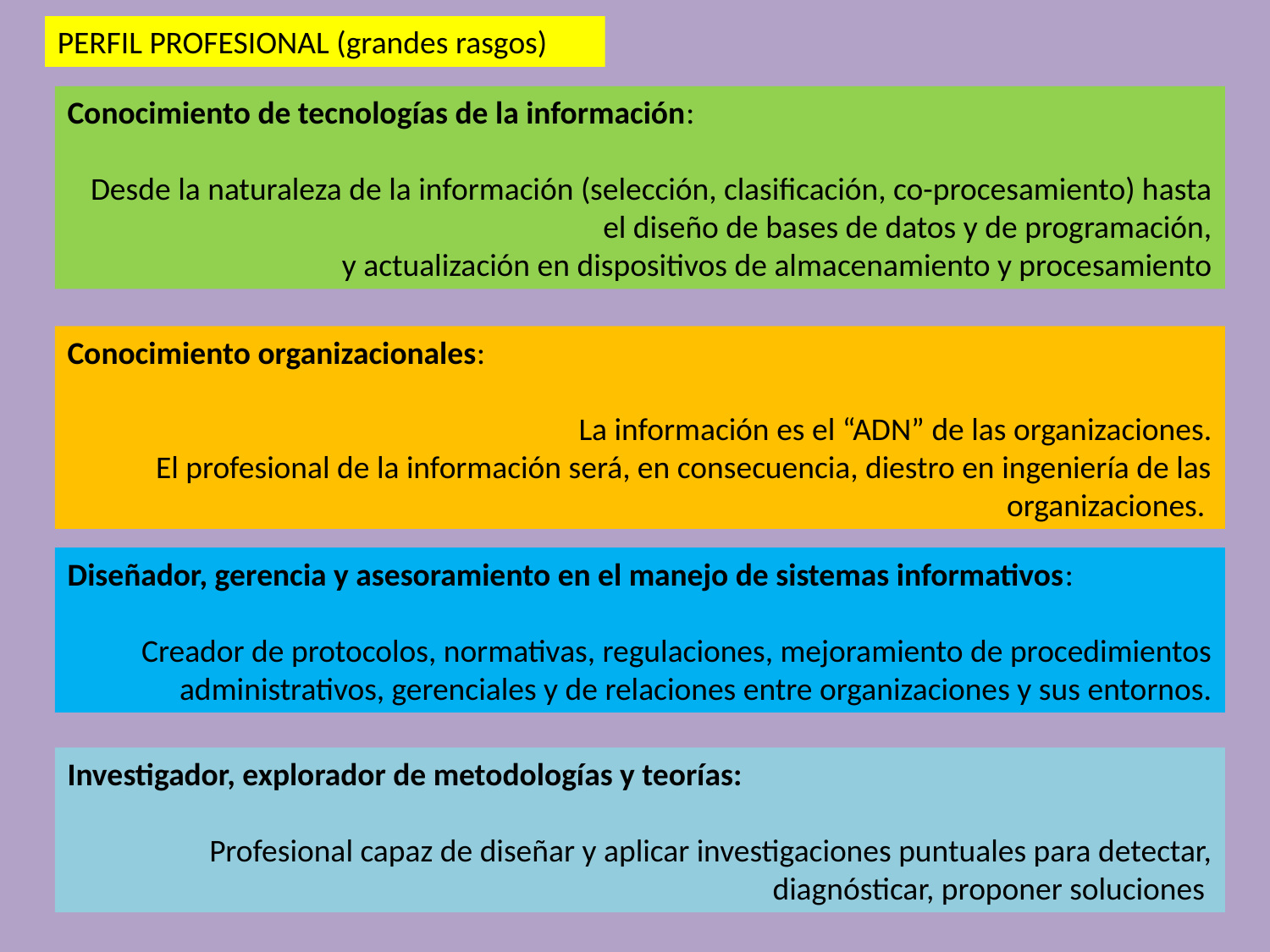

PERFIL PROFESIONAL (grandes rasgos)
Conocimiento de tecnologías de la información:

Desde la naturaleza de la información (selección, clasificación, co-procesamiento) hasta el diseño de bases de datos y de programación,
y actualización en dispositivos de almacenamiento y procesamiento
Conocimiento organizacionales:

La información es el “ADN” de las organizaciones.
El profesional de la información será, en consecuencia, diestro en ingeniería de las organizaciones.
Diseñador, gerencia y asesoramiento en el manejo de sistemas informativos:

Creador de protocolos, normativas, regulaciones, mejoramiento de procedimientos administrativos, gerenciales y de relaciones entre organizaciones y sus entornos.
Investigador, explorador de metodologías y teorías:

Profesional capaz de diseñar y aplicar investigaciones puntuales para detectar, diagnósticar, proponer soluciones